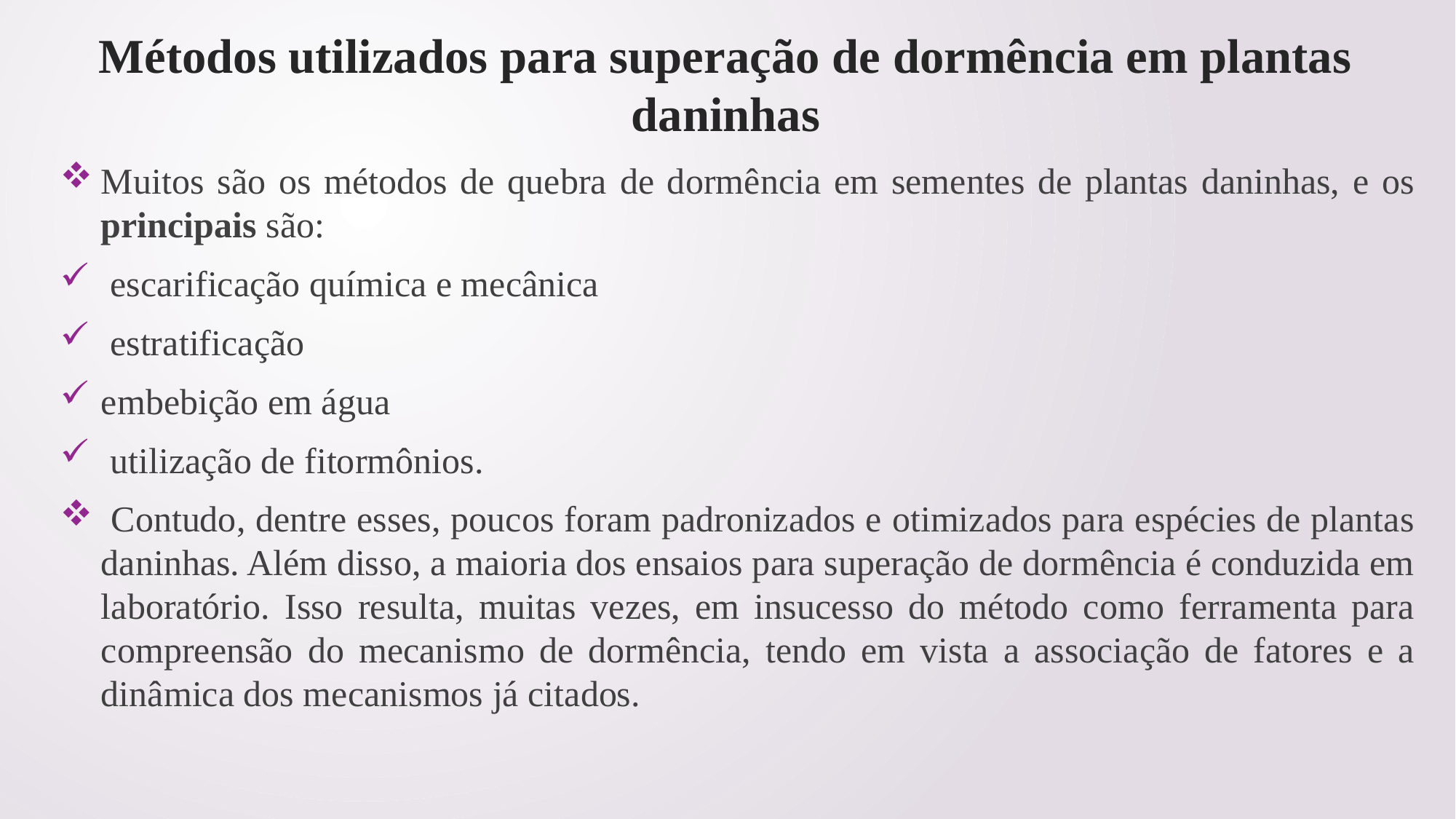

# Métodos utilizados para superação de dormência em plantas daninhas
Muitos são os métodos de quebra de dormência em sementes de plantas daninhas, e os principais são:
 escarificação química e mecânica
 estratificação
embebição em água
 utilização de fitormônios.
 Contudo, dentre esses, poucos foram padronizados e otimizados para espécies de plantas daninhas. Além disso, a maioria dos ensaios para superação de dormência é conduzida em laboratório. Isso resulta, muitas vezes, em insucesso do método como ferramenta para compreensão do mecanismo de dormência, tendo em vista a associação de fatores e a dinâmica dos mecanismos já citados.